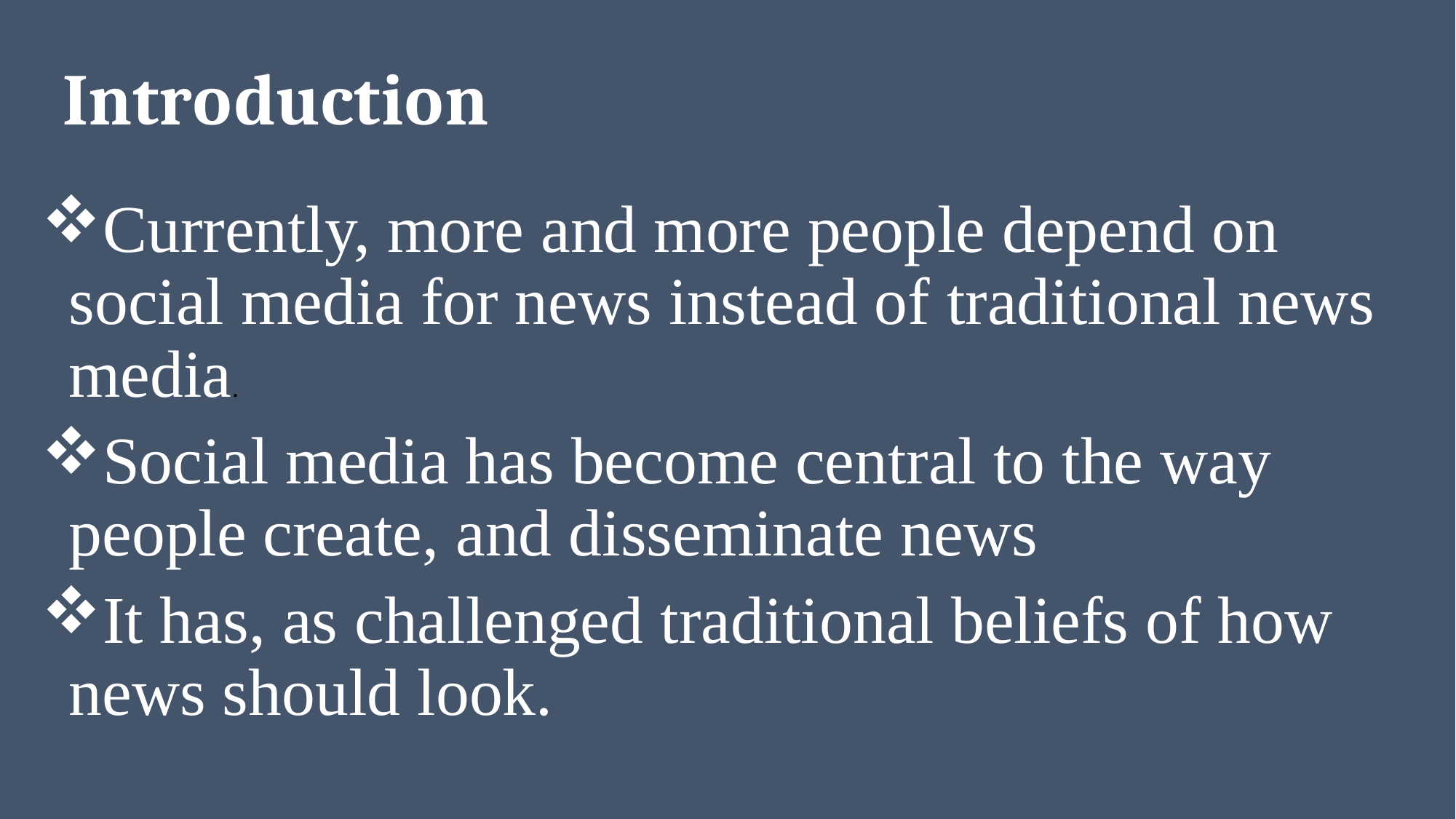

# Introduction
Currently, more and more people depend on social media for news instead of traditional news media.
Social media has become central to the way people create, and disseminate news
It has, as challenged traditional beliefs of how news should look.